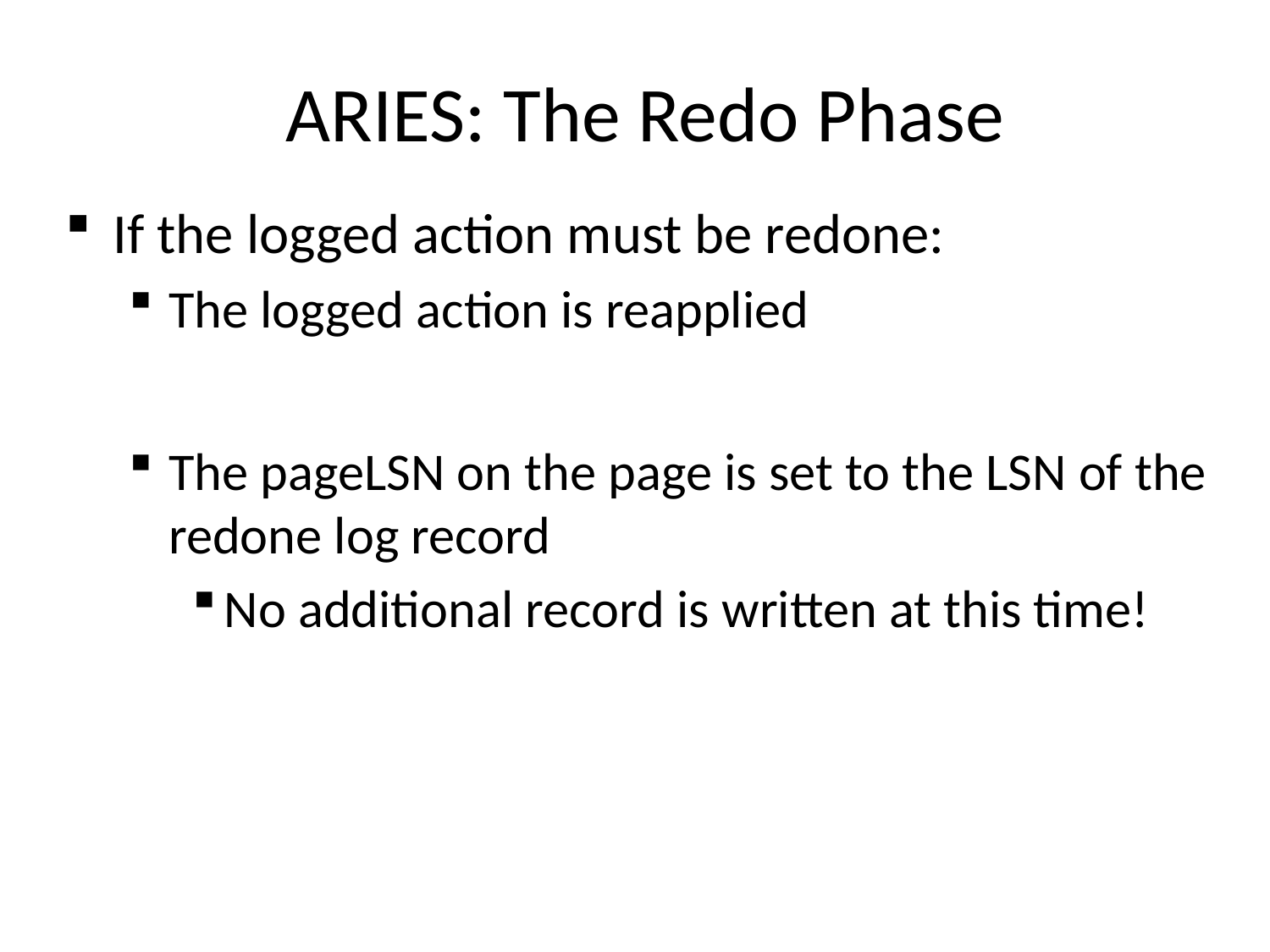

# ARIES: The Redo Phase
If the logged action must be redone:
The logged action is reapplied

The pageLSN on the page is set to the LSN of the redone log record
No additional record is written at this time!